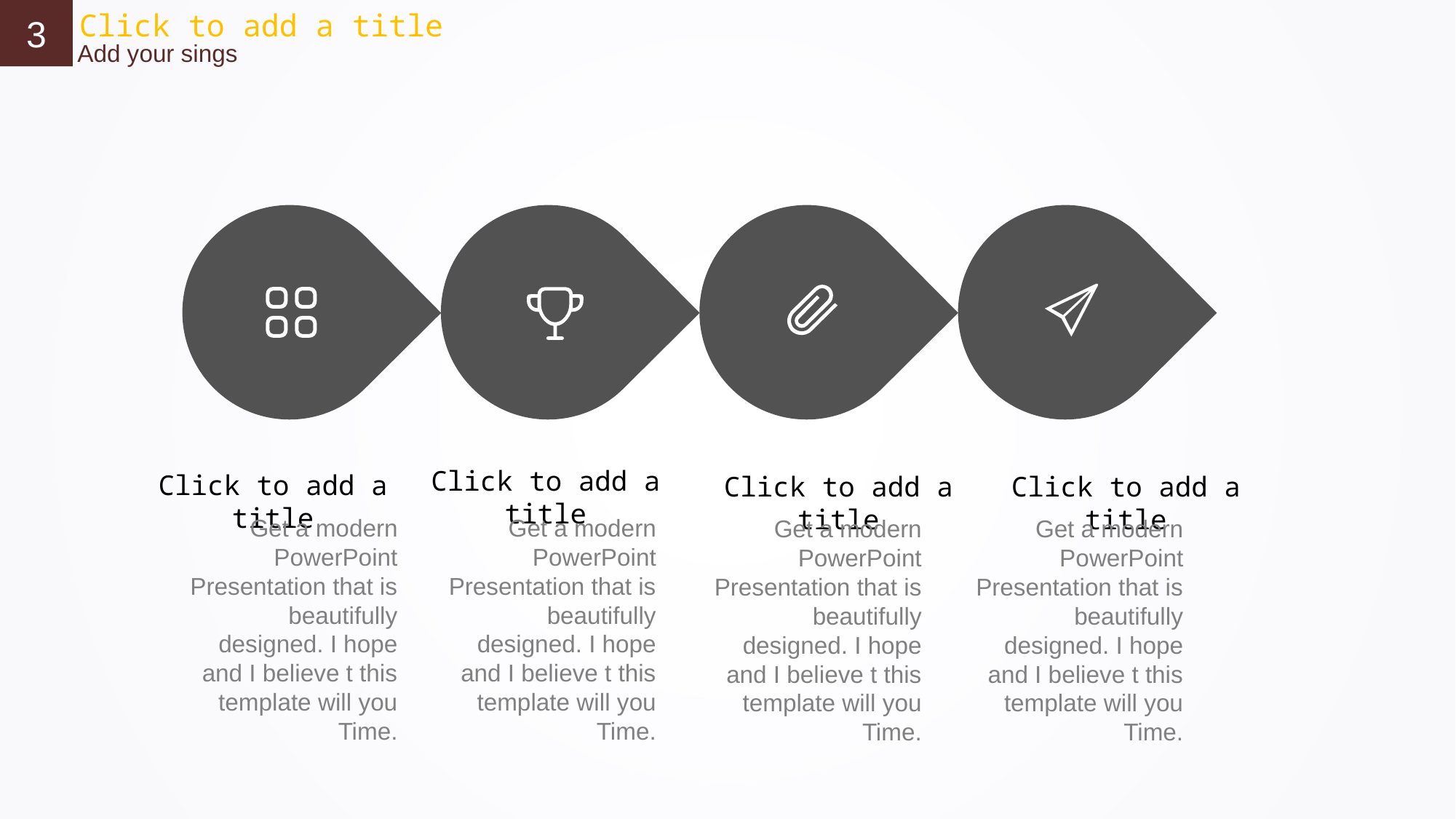

3
Click to add a title
Add your sings

Click to add a title
Get a modern PowerPoint Presentation that is beautifully designed. I hope and I believe t this template will you Time.
Click to add a title
Get a modern PowerPoint Presentation that is beautifully designed. I hope and I believe t this template will you Time.
Click to add a title
Get a modern PowerPoint Presentation that is beautifully designed. I hope and I believe t this template will you Time.
Click to add a title
Get a modern PowerPoint Presentation that is beautifully designed. I hope and I believe t this template will you Time.